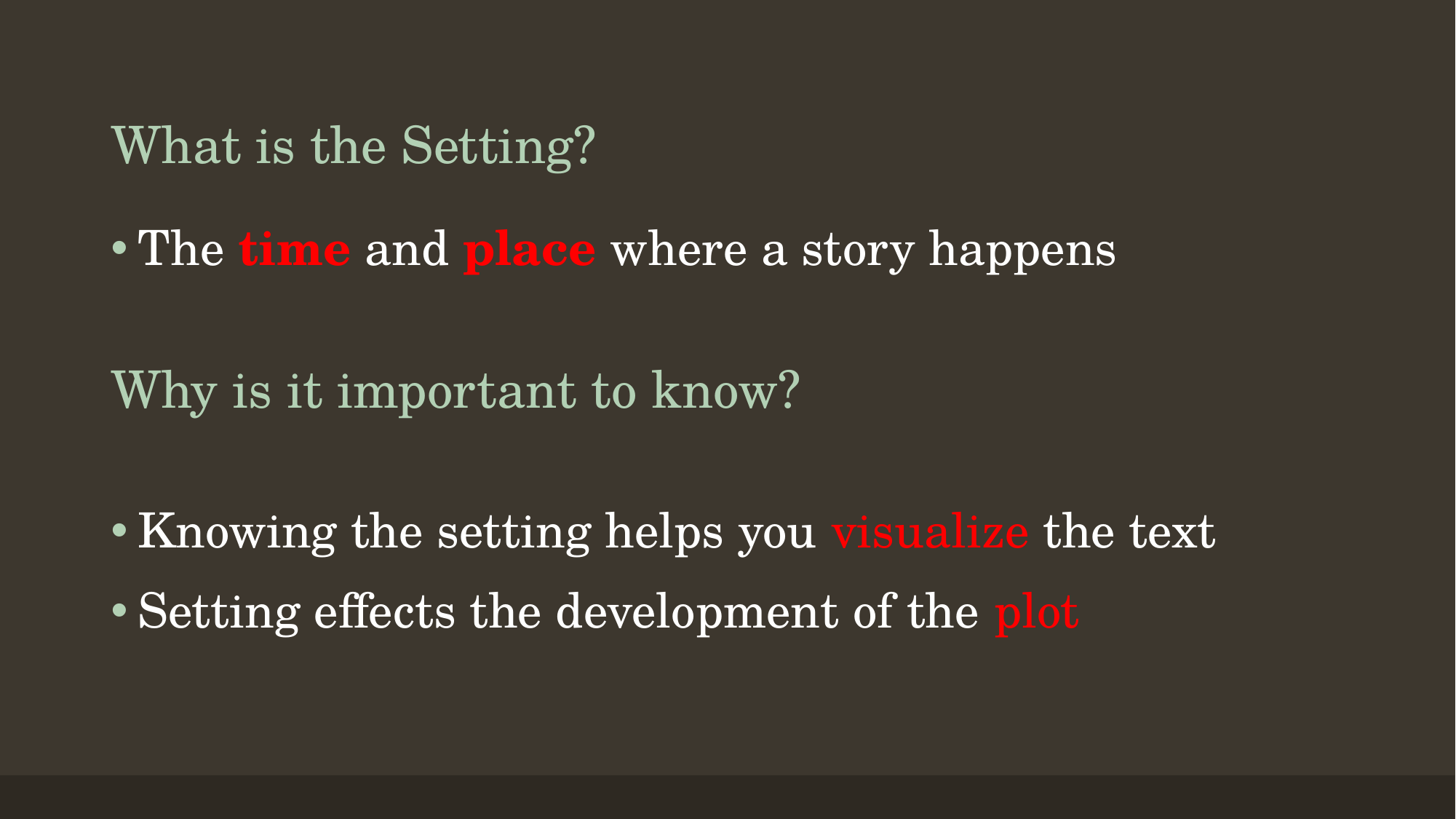

# What is the Setting?
The time and place where a story happens

Why is it important to know?

Knowing the setting helps you visualize the text
Setting effects the development of the plot